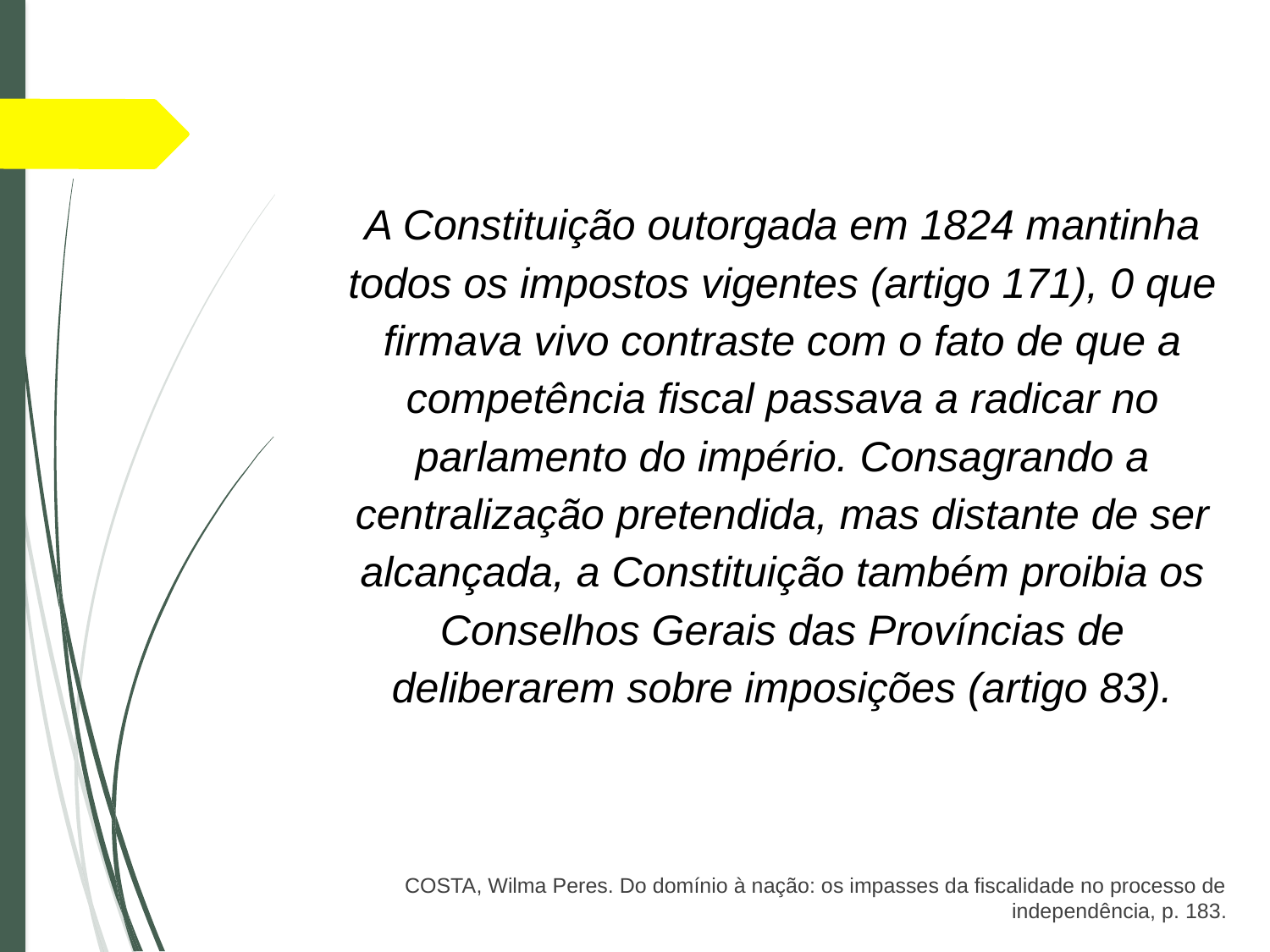

A Constituição outorgada em 1824 mantinha todos os impostos vigentes (artigo 171), 0 que firmava vivo contraste com o fato de que a competência fiscal passava a radicar no parlamento do império. Consagrando a centralização pretendida, mas distante de ser alcançada, a Constituição também proibia os Conselhos Gerais das Províncias de deliberarem sobre imposições (artigo 83).
COSTA, Wilma Peres. Do domínio à nação: os impasses da fiscalidade no processo de independência, p. 183.